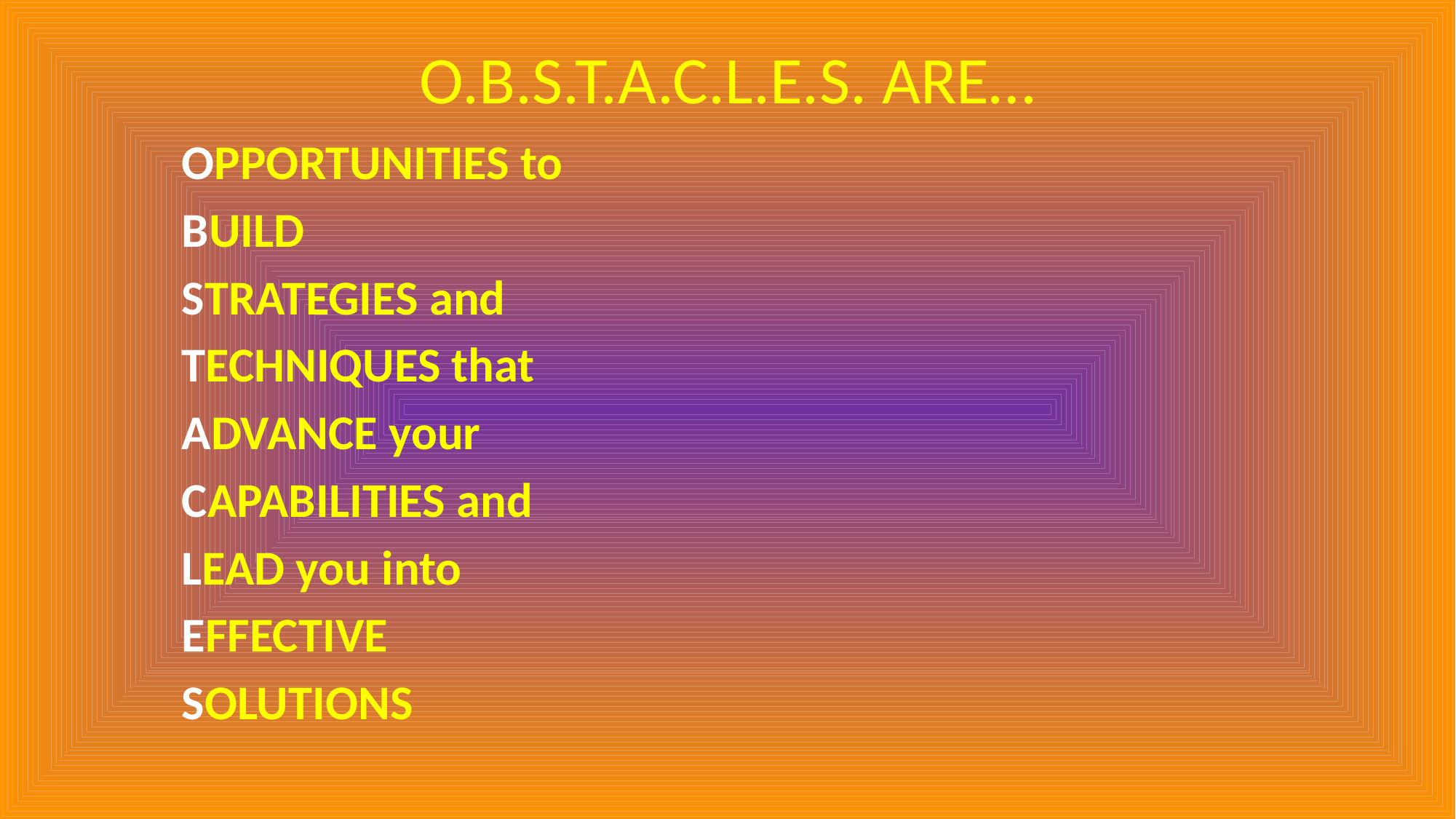

# O.B.S.T.A.C.L.E.S. ARE…
OPPORTUNITIES to
BUILD
STRATEGIES and
TECHNIQUES that
ADVANCE your
CAPABILITIES and
LEAD you into
EFFECTIVE
SOLUTIONS